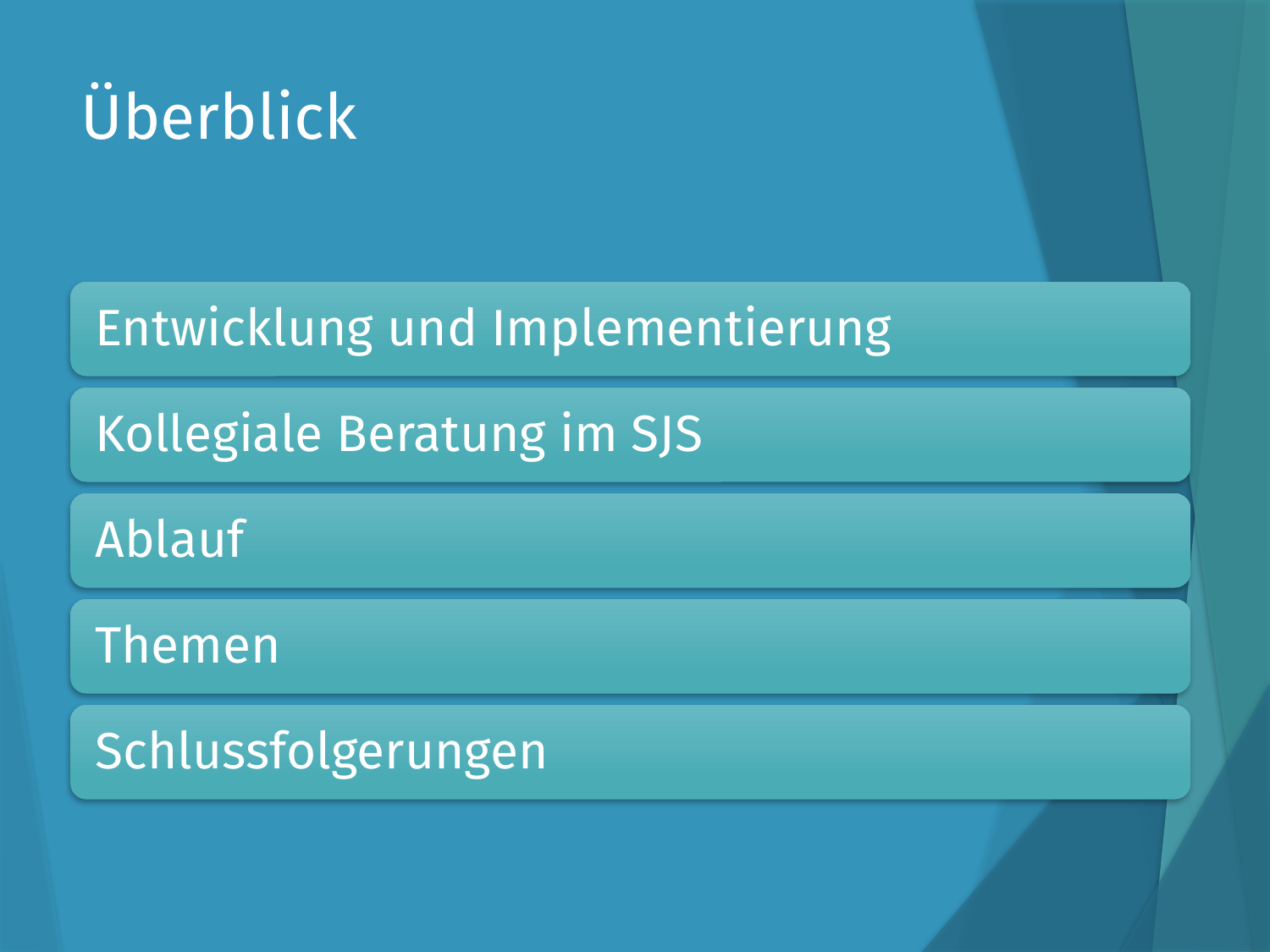

# Überblick
Entwicklung und Implementierung
Kollegiale Beratung im SJS
Ablauf
Themen
Schlussfolgerungen